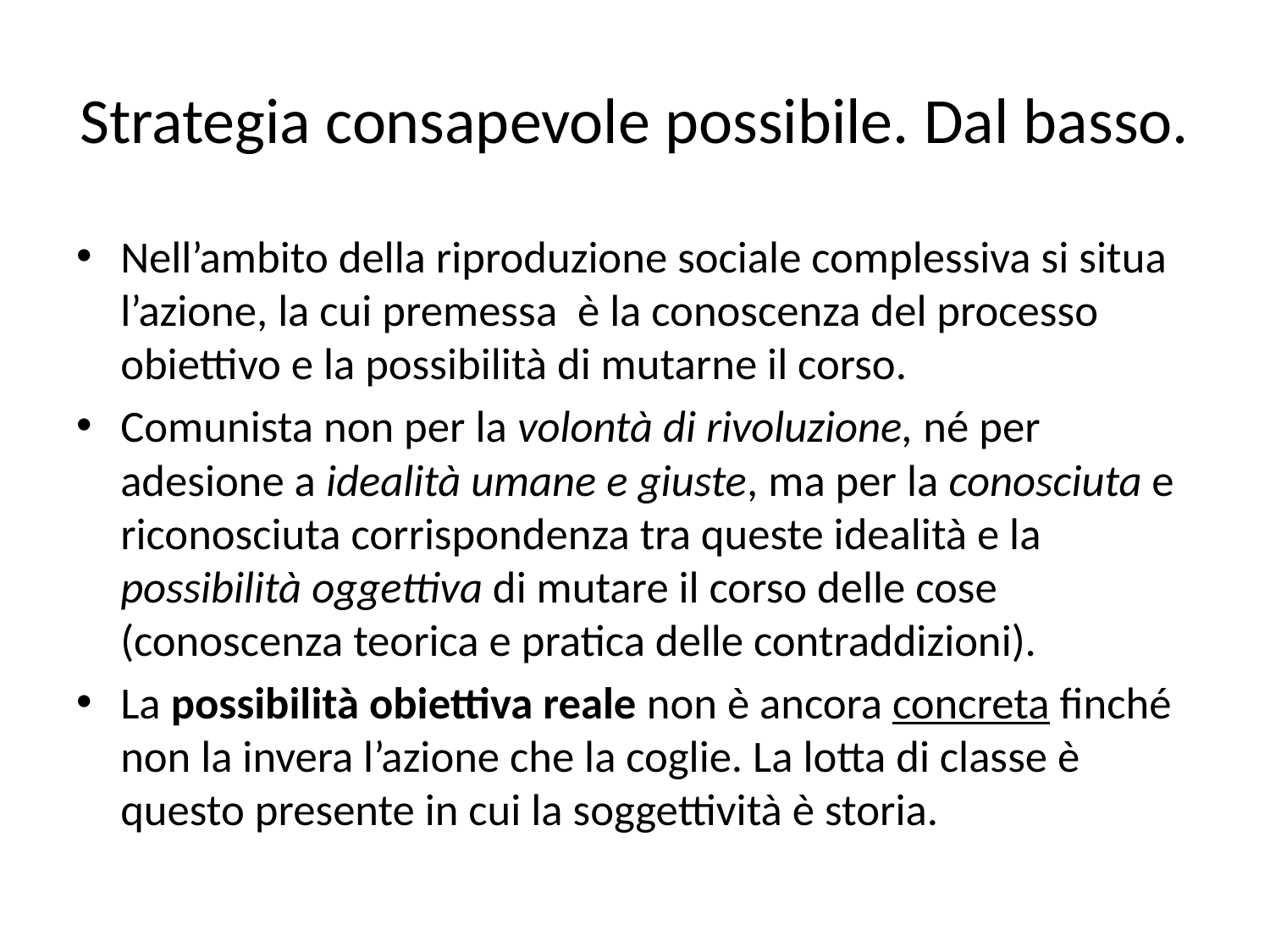

# Strategia consapevole possibile. Dal basso.
Nell’ambito della riproduzione sociale complessiva si situa l’azione, la cui premessa  è la conoscenza del processo obiettivo e la possibilità di mutarne il corso.
Comunista non per la volontà di rivoluzione, né per adesione a idealità umane e giuste, ma per la conosciuta e riconosciuta corrispondenza tra queste idealità e la possibilità oggettiva di mutare il corso delle cose (conoscenza teorica e pratica delle contraddizioni).
La possibilità obiettiva reale non è ancora concreta finché non la invera l’azione che la coglie. La lotta di classe è questo presente in cui la soggettività è storia.